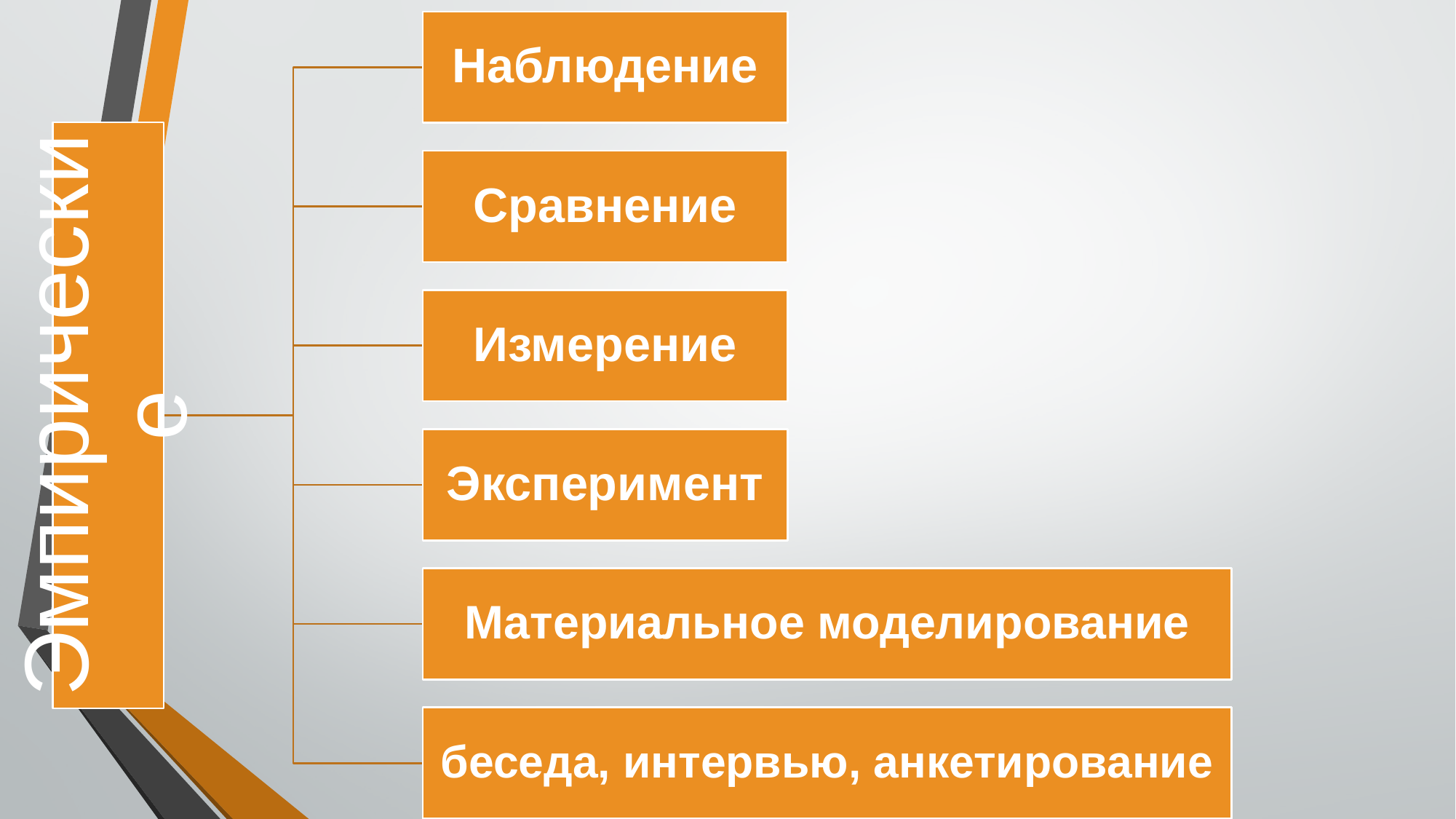

Эмпирические
Наблюдение
Сравнение
Измерение
Эксперимент
Материальное моделирование
беседа, интервью, анкетирование
#